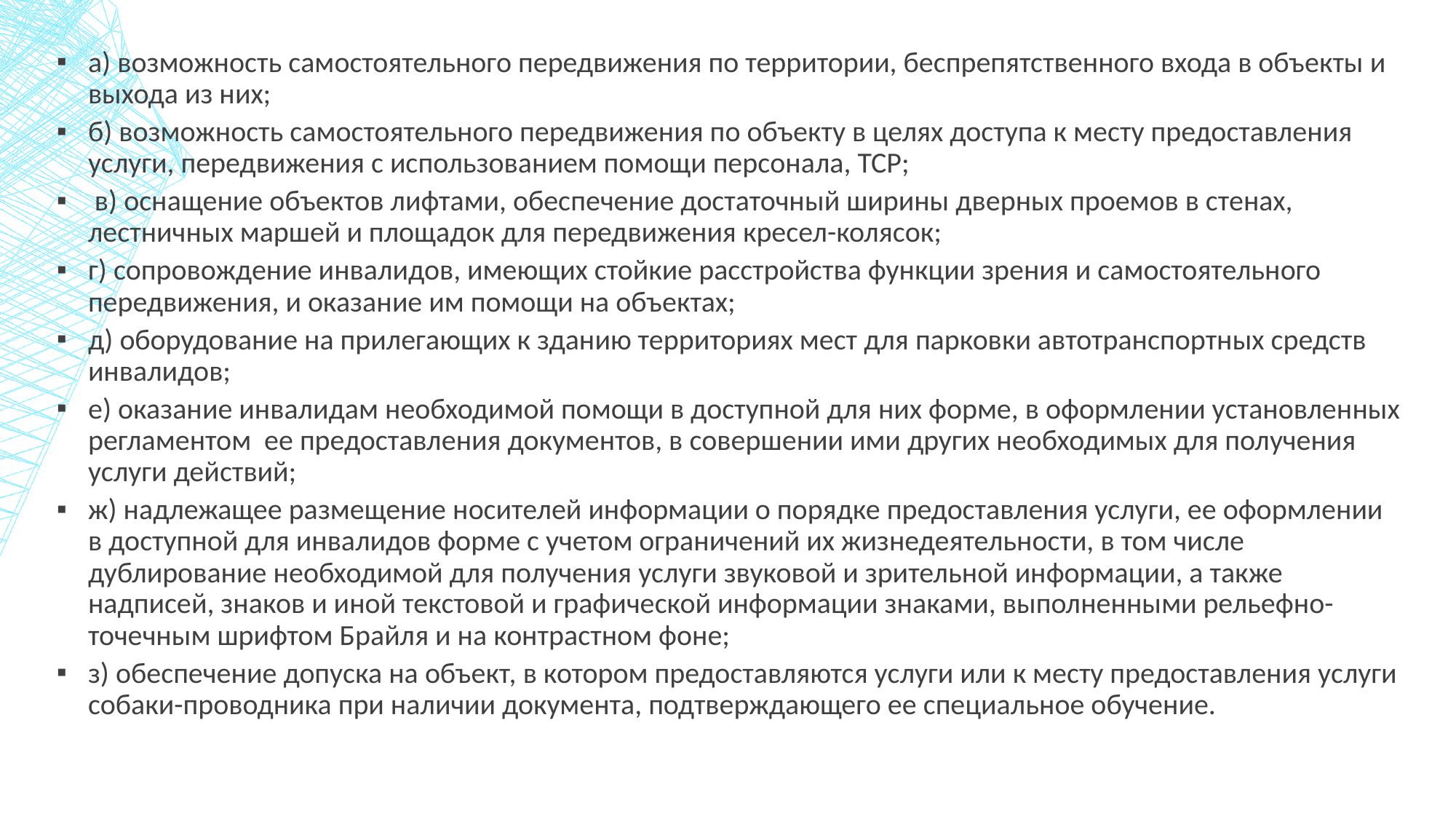

а) возможность самостоятельного передвижения по территории, беспрепятственного входа в объекты и выхода из них;
б) возможность самостоятельного передвижения по объекту в целях доступа к месту предоставления услуги, передвижения с использованием помощи персонала, ТСР;
 в) оснащение объектов лифтами, обеспечение достаточный ширины дверных проемов в стенах, лестничных маршей и площадок для передвижения кресел-колясок;
г) сопровождение инвалидов, имеющих стойкие расстройства функции зрения и самостоятельного передвижения, и оказание им помощи на объектах;
д) оборудование на прилегающих к зданию территориях мест для парковки автотранспортных средств инвалидов;
е) оказание инвалидам необходимой помощи в доступной для них форме, в оформлении установленных регламентом  ее предоставления документов, в совершении ими других необходимых для получения услуги действий;
ж) надлежащее размещение носителей информации о порядке предоставления услуги, ее оформлении в доступной для инвалидов форме с учетом ограничений их жизнедеятельности, в том числе дублирование необходимой для получения услуги звуковой и зрительной информации, а также надписей, знаков и иной текстовой и графической информации знаками, выполненными рельефно-точечным шрифтом Брайля и на контрастном фоне;
з) обеспечение допуска на объект, в котором предоставляются услуги или к месту предоставления услуги собаки-проводника при наличии документа, подтверждающего ее специальное обучение.